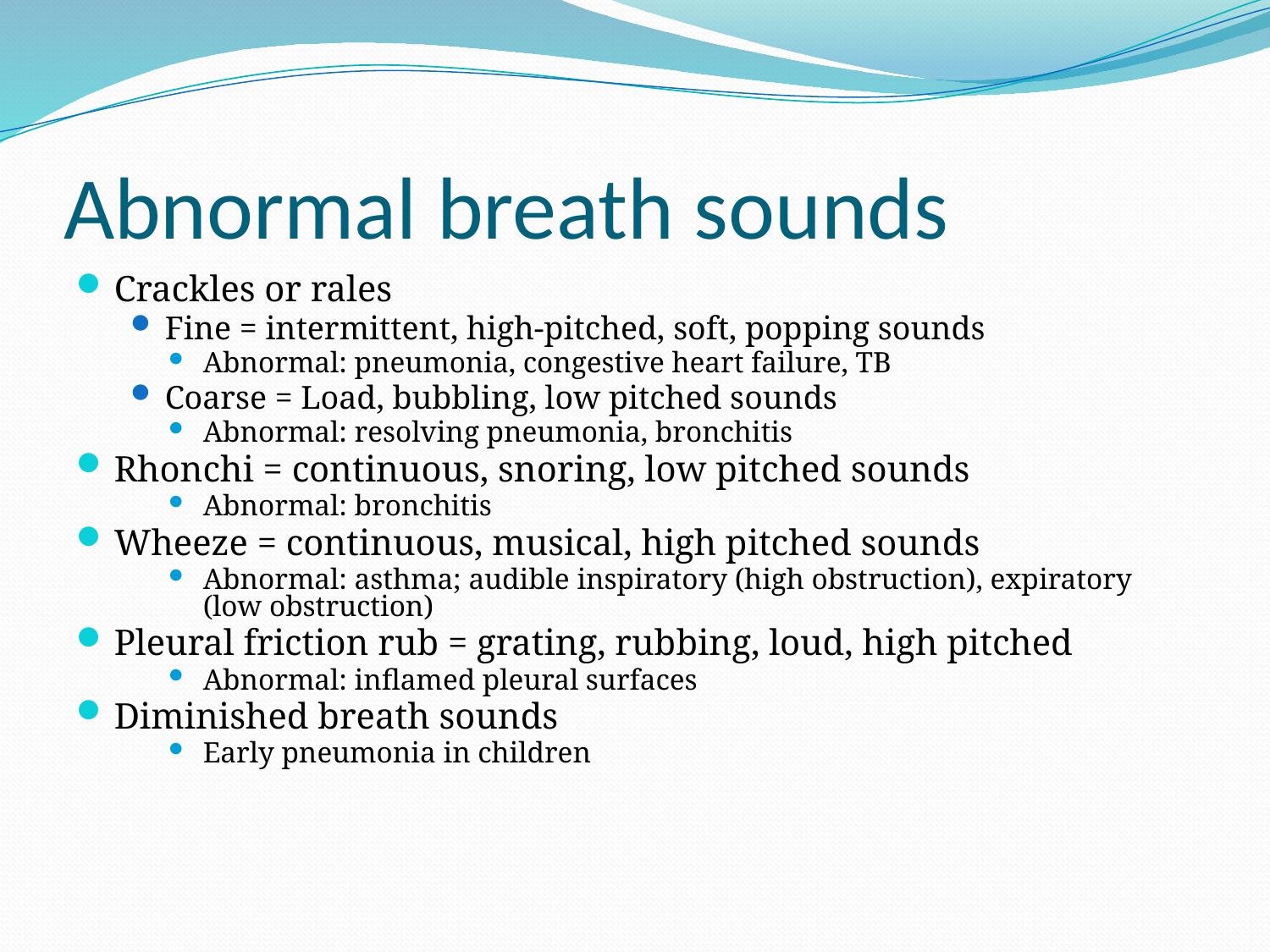

# Abnormal breath sounds
Crackles or rales
Fine = intermittent, high-pitched, soft, popping sounds
Abnormal: pneumonia, congestive heart failure, TB
Coarse = Load, bubbling, low pitched sounds
Abnormal: resolving pneumonia, bronchitis
Rhonchi = continuous, snoring, low pitched sounds
Abnormal: bronchitis
Wheeze = continuous, musical, high pitched sounds
Abnormal: asthma; audible inspiratory (high obstruction), expiratory (low obstruction)
Pleural friction rub = grating, rubbing, loud, high pitched
Abnormal: inflamed pleural surfaces
Diminished breath sounds
Early pneumonia in children